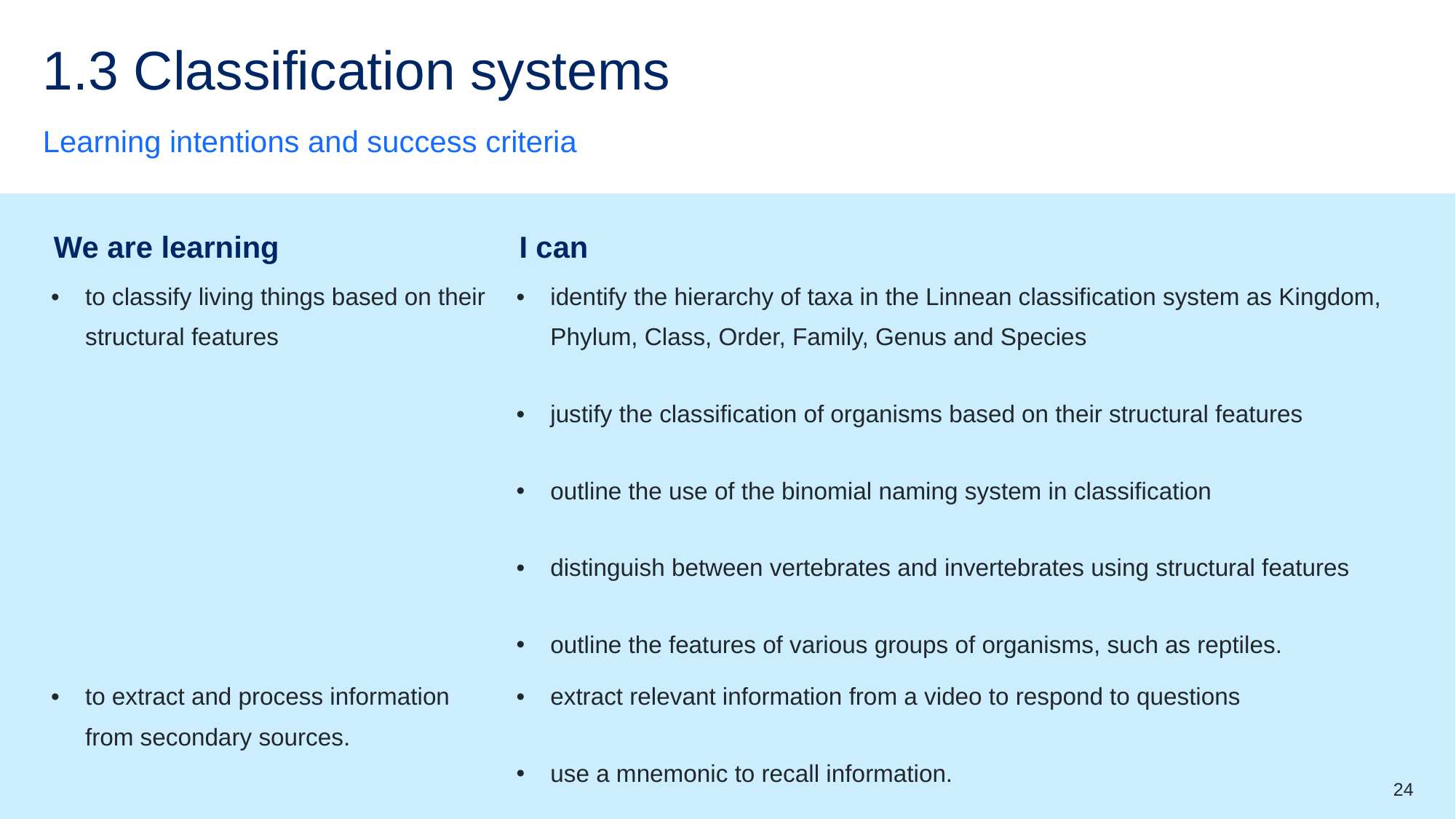

# 1.3 Classification systems
Learning intentions and success criteria
| We are learning | I can |
| --- | --- |
| to classify living things based on their structural features | identify the hierarchy of taxa in the Linnean classification system as Kingdom, Phylum, Class, Order, Family, Genus and Species justify the classification of organisms based on their structural features outline the use of the binomial naming system in classification distinguish between vertebrates and invertebrates using structural features outline the features of various groups of organisms, such as reptiles. |
| to extract and process information from secondary sources. | extract relevant information from a video to respond to questions use a mnemonic to recall information. |
24